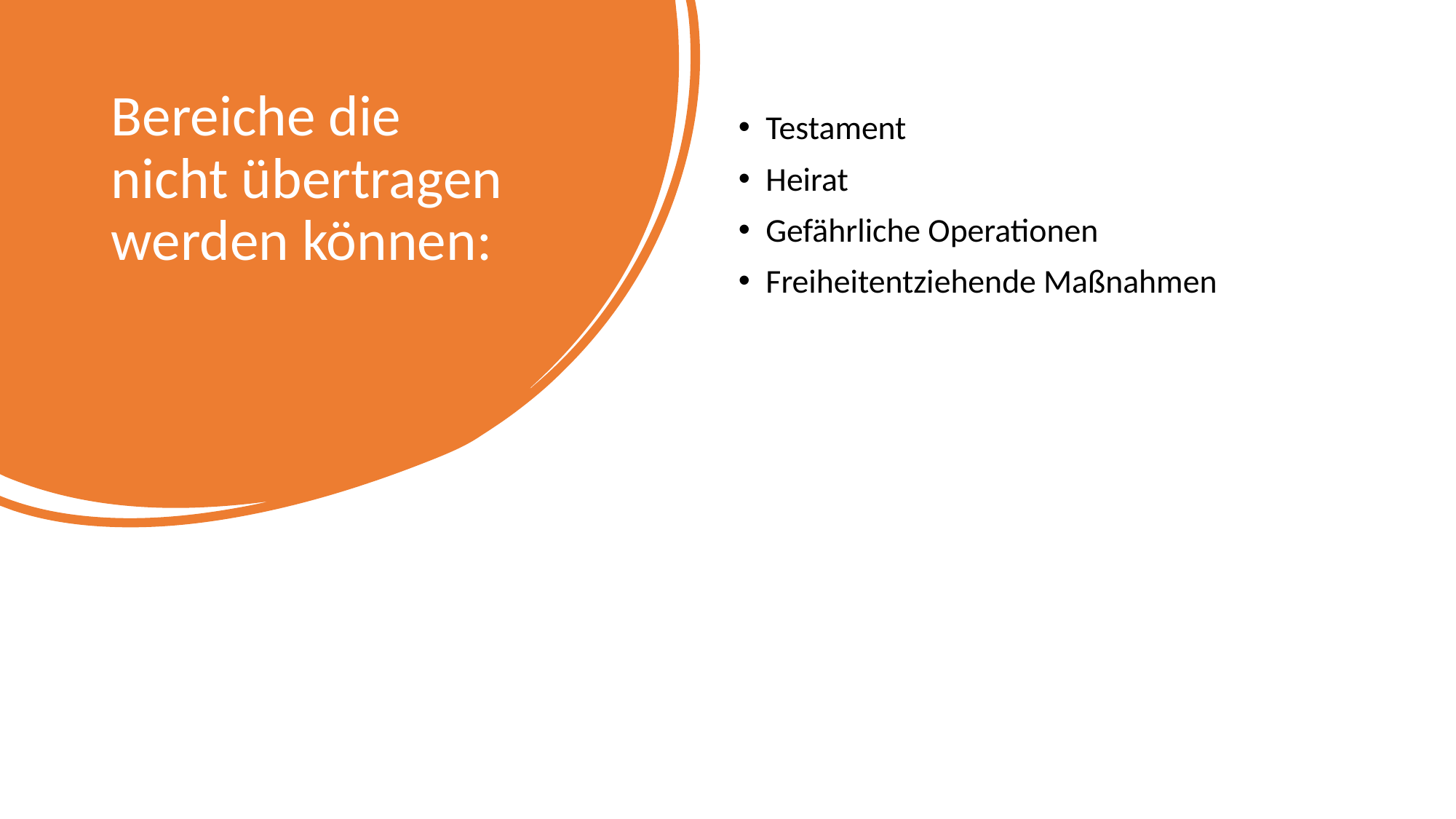

# Bereiche die nicht übertragen werden können:
Testament
Heirat
Gefährliche Operationen
Freiheitentziehende Maßnahmen